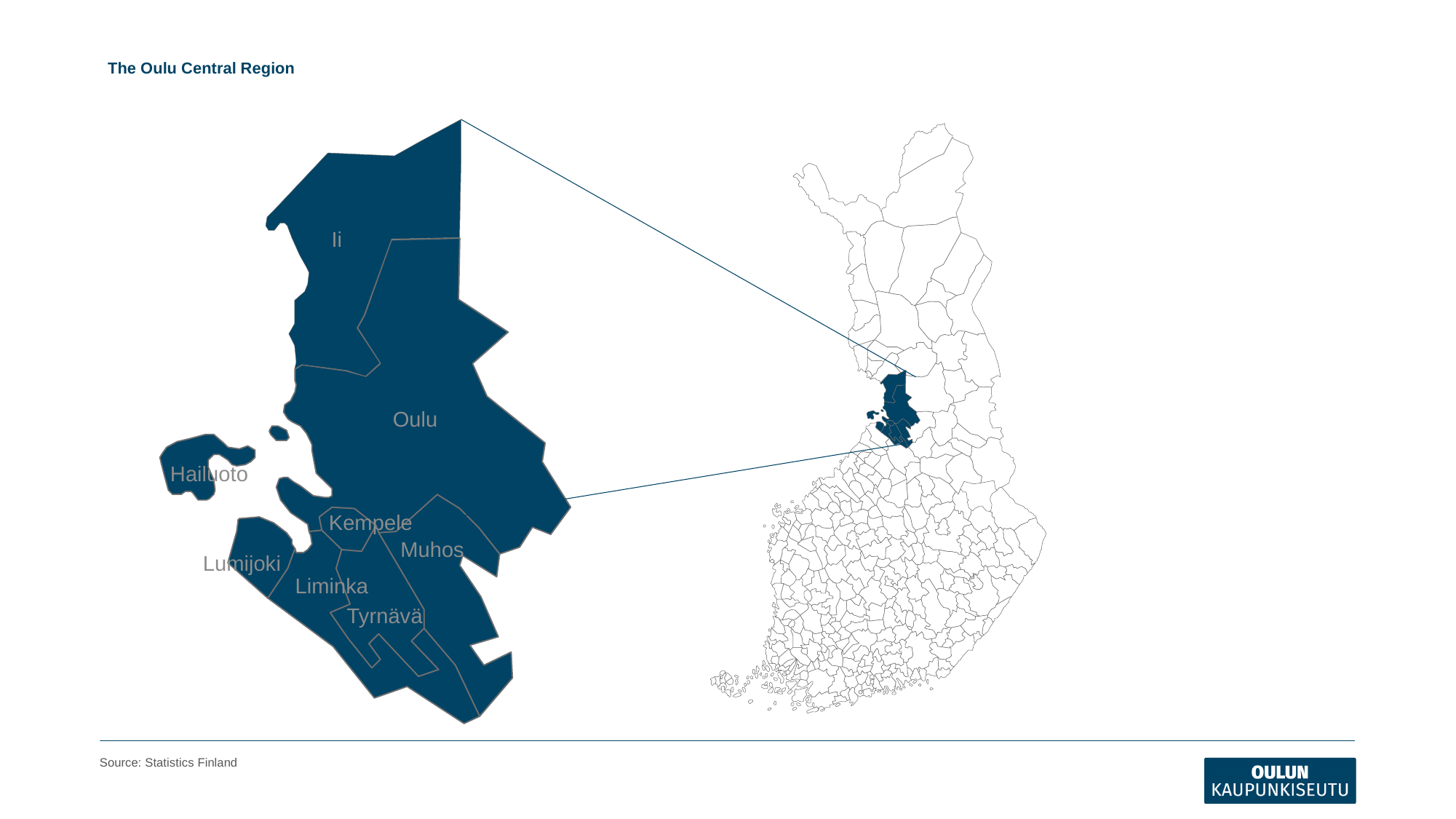

# The Oulu Central Region

Ii

Oulu
Hailuoto
Kempele
Muhos
Lumijoki
Liminka
Tyrnävä
Source: Statistics Finland